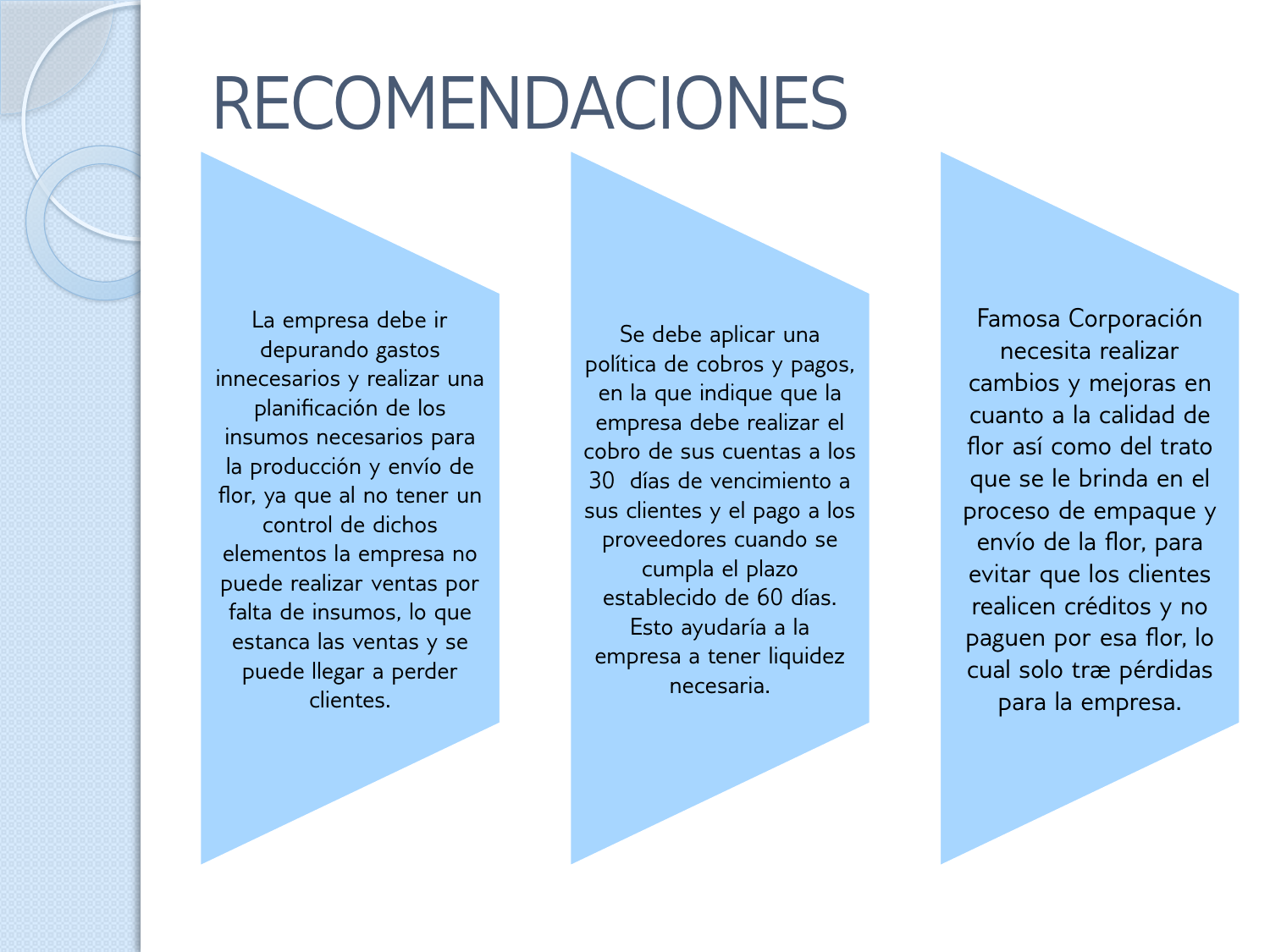

# RECOMENDACIONES
La empresa debe ir depurando gastos innecesarios y realizar una planificación de los insumos necesarios para la producción y envío de flor, ya que al no tener un control de dichos elementos la empresa no puede realizar ventas por falta de insumos, lo que estanca las ventas y se puede llegar a perder clientes.
Se debe aplicar una política de cobros y pagos, en la que indique que la empresa debe realizar el cobro de sus cuentas a los 30  días de vencimiento a sus clientes y el pago a los proveedores cuando se cumpla el plazo establecido de 60 días. Esto ayudaría a la empresa a tener liquidez necesaria.
Famosa Corporación necesita realizar cambios y mejoras en cuanto a la calidad de flor así como del trato que se le brinda en el proceso de empaque y envío de la flor, para evitar que los clientes realicen créditos y no paguen por esa flor, lo cual solo trae pérdidas para la empresa.